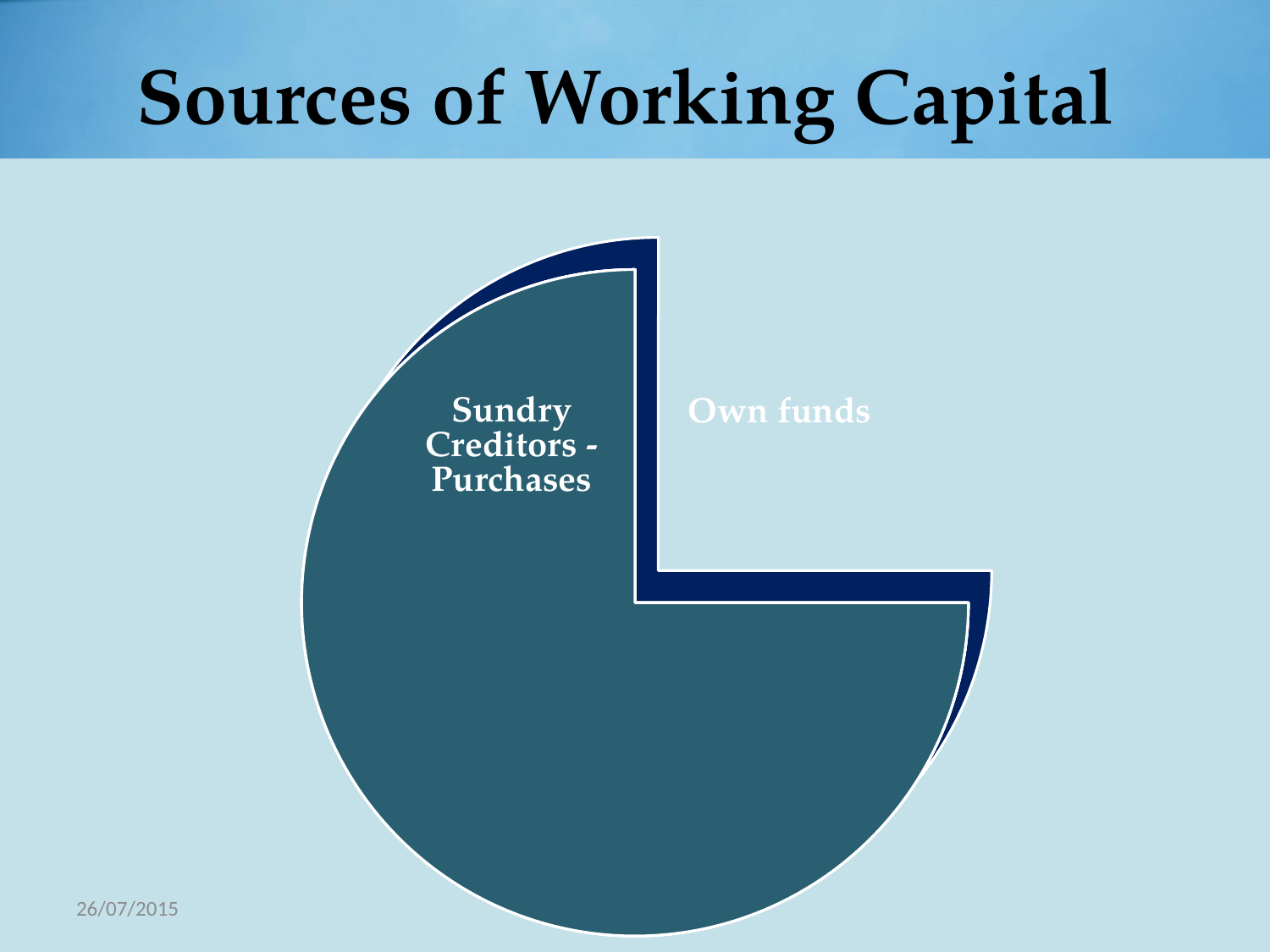

# Sources of Working Capital
Own funds
Short term borrowings
Sundry Creditors -Purchases
Advance from Customers
Bank
borrowings
26/07/2015
CMA Ramesh Krishnan